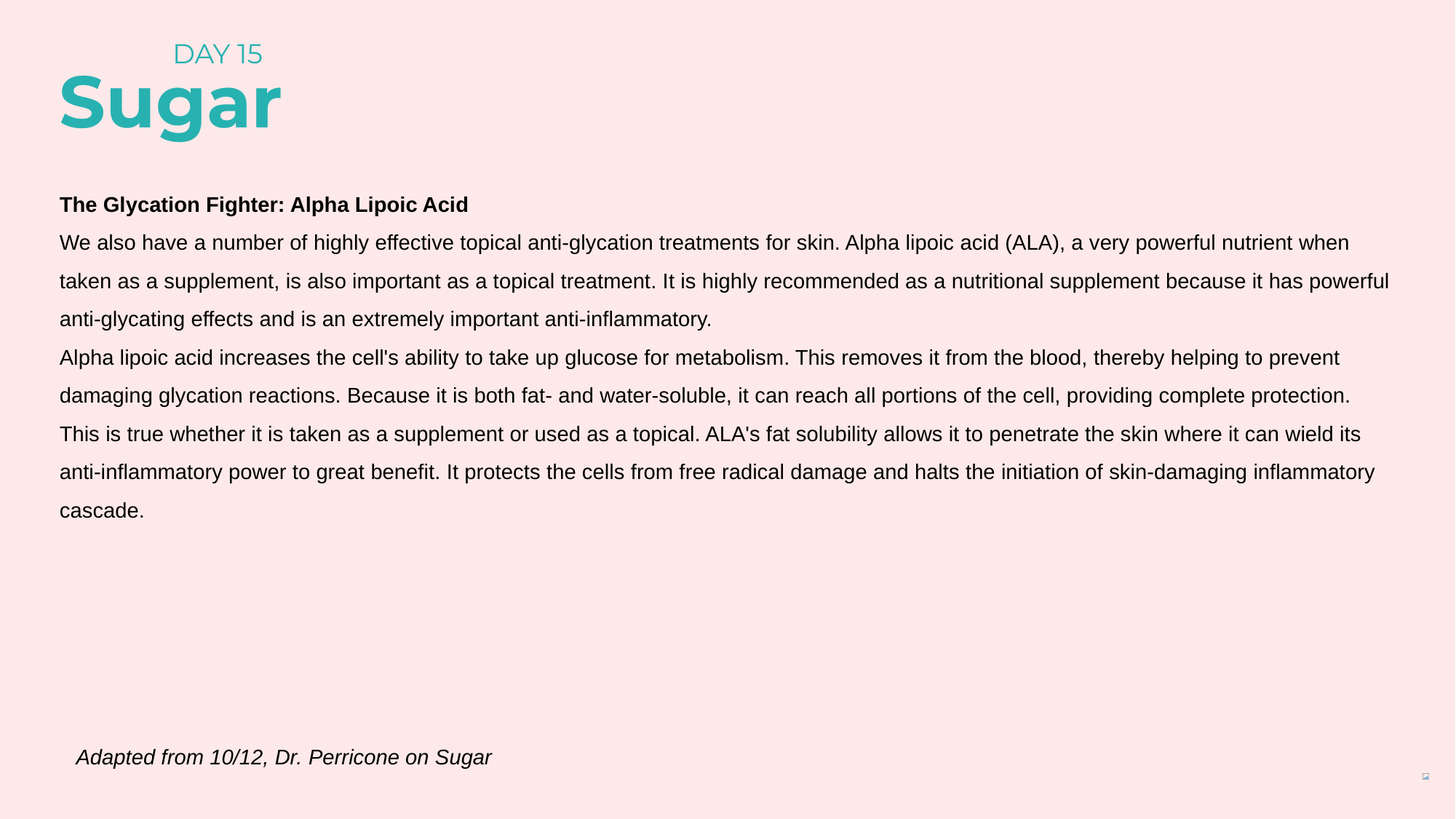

DAY 15
Sugar
The Glycation Fighter: Alpha Lipoic Acid
We also have a number of highly effective topical anti-glycation treatments for skin. Alpha lipoic acid (ALA), a very powerful nutrient when taken as a supplement, is also important as a topical treatment. It is highly recommended as a nutritional supplement because it has powerful anti-glycating effects and is an extremely important anti-inflammatory.
Alpha lipoic acid increases the cell's ability to take up glucose for metabolism. This removes it from the blood, thereby helping to prevent damaging glycation reactions. Because it is both fat- and water-soluble, it can reach all portions of the cell, providing complete protection. This is true whether it is taken as a supplement or used as a topical. ALA's fat solubility allows it to penetrate the skin where it can wield its anti-inflammatory power to great benefit. It protects the cells from free radical damage and halts the initiation of skin-damaging inflammatory cascade.

Adapted from 10/12, Dr. Perricone on Sugar